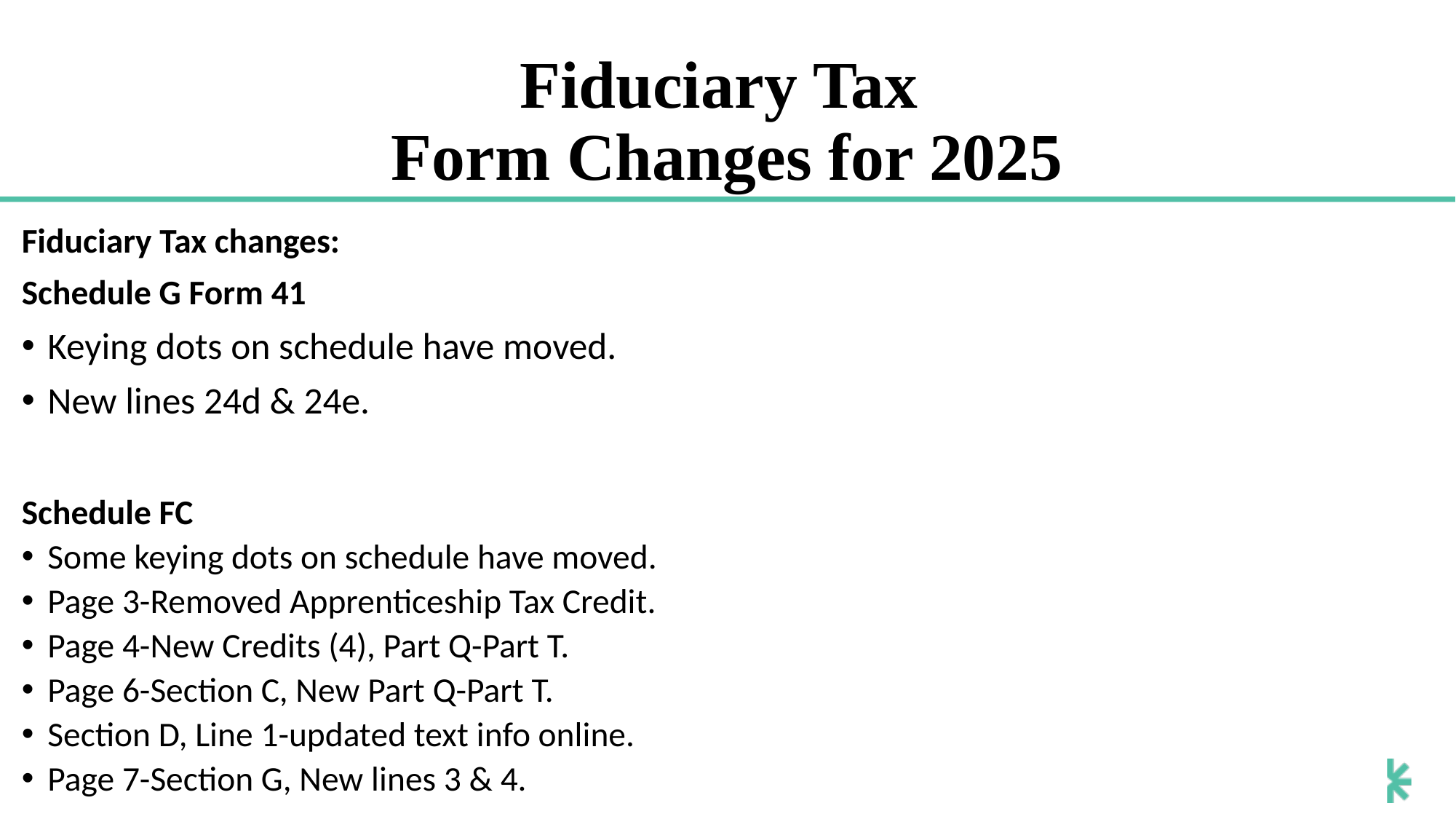

# Fiduciary Tax Form Changes for 2025
Fiduciary Tax changes:
Schedule G Form 41
Keying dots on schedule have moved.
New lines 24d & 24e.

Schedule FC
Some keying dots on schedule have moved.
Page 3-Removed Apprenticeship Tax Credit.
Page 4-New Credits (4), Part Q-Part T.
Page 6-Section C, New Part Q-Part T.
Section D, Line 1-updated text info online.
Page 7-Section G, New lines 3 & 4.